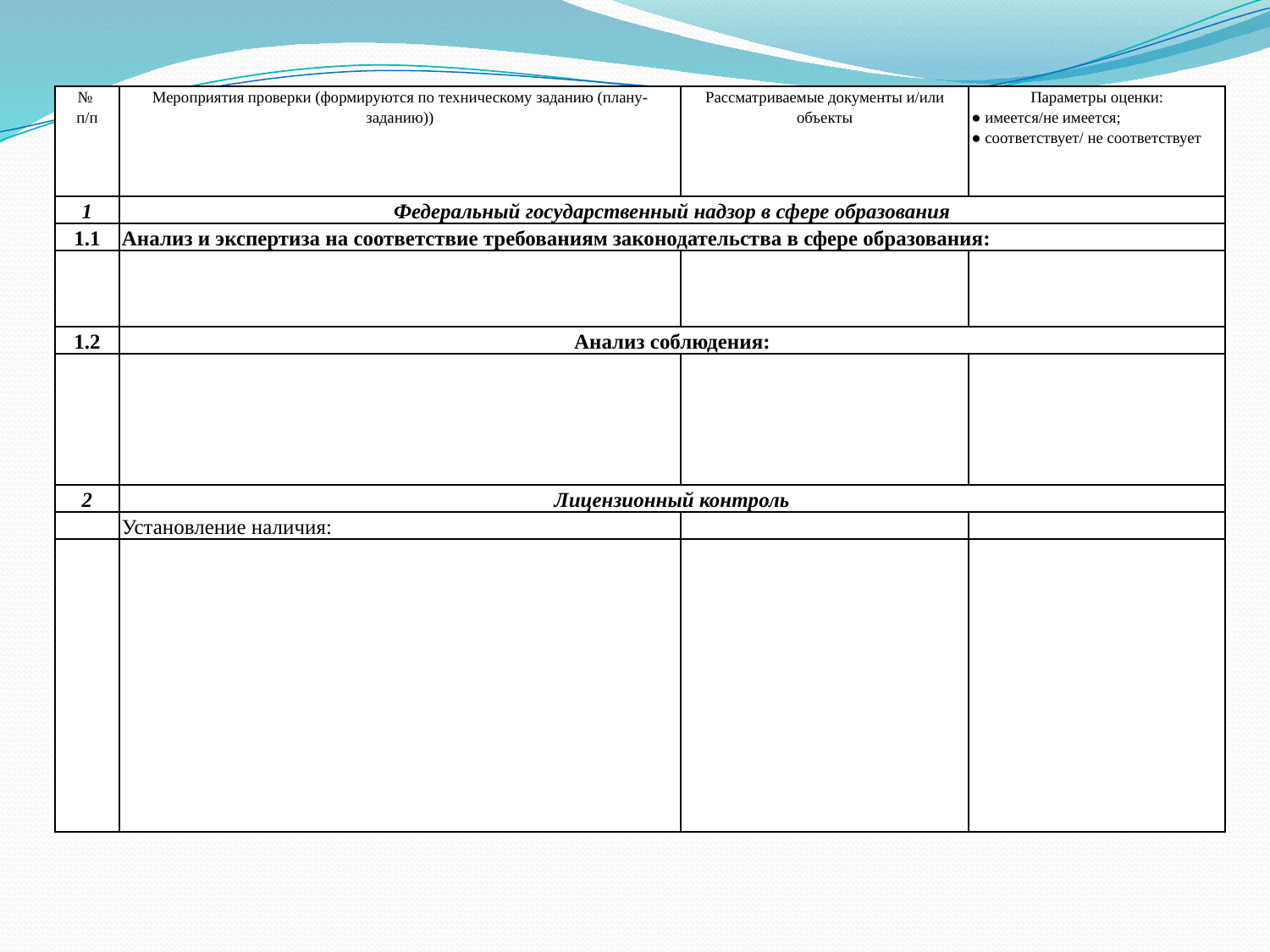

| № п/п | Мероприятия проверки (формируются по техническому заданию (плану-заданию)) | Рассматриваемые документы и/или объекты | Параметры оценки: ● имеется/не имеется; ● соответствует/ не соответствует |
| --- | --- | --- | --- |
| 1 | Федеральный государственный надзор в сфере образования |  |  |
| 1.1 | Анализ и экспертиза на соответствие требованиям законодательства в сфере образования: |  |  |
|  |  |  |  |
| 1.2 | Анализ соблюдения: |  |  |
|  |  |  |  |
| 2 | Лицензионный контроль |  |  |
|  | Установление наличия: |  |  |
|  |  |  |  |